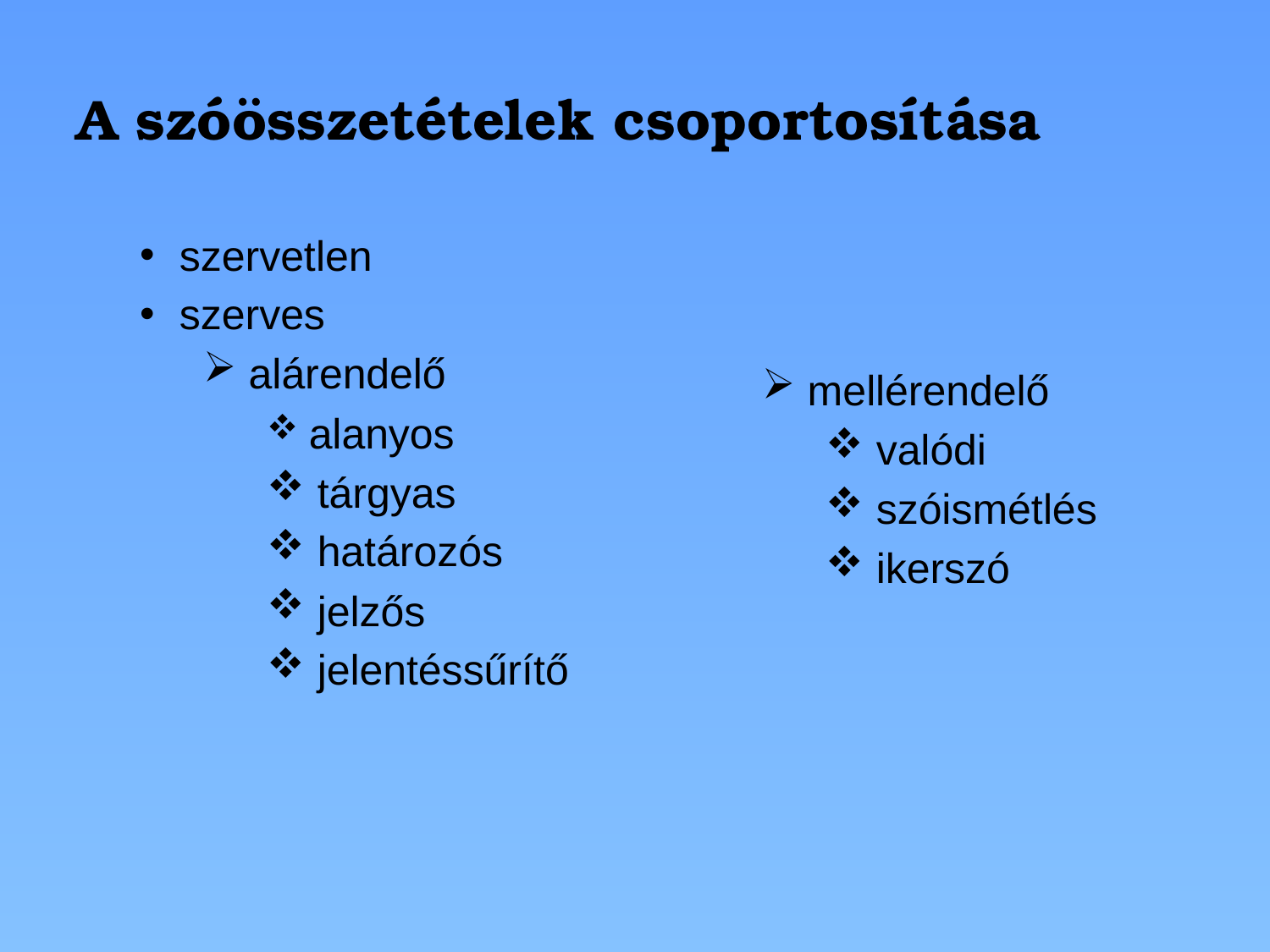

# A szóösszetételek csoportosítása
szervetlen
szerves
 alárendelő
 alanyos
 tárgyas
 határozós
 jelzős
 jelentéssűrítő

 mellérendelő
 valódi
 szóismétlés
 ikerszó